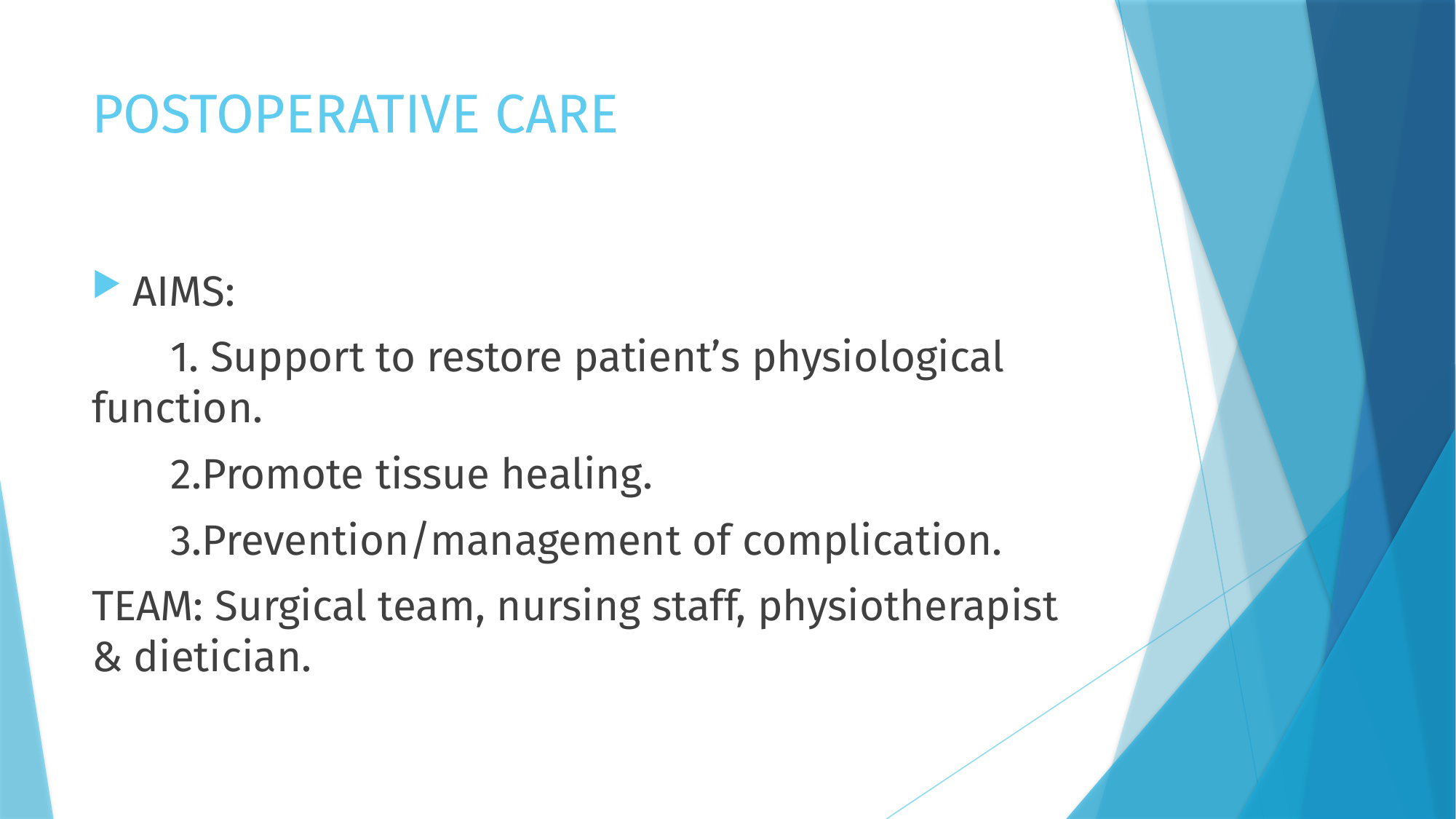

# POSTOPERATIVE CARE
AIMS:
       1. Support to restore patient’s physiological function.
       2.Promote tissue healing.
       3.Prevention/management of complication.
TEAM: Surgical team, nursing staff, physiotherapist & dietician.